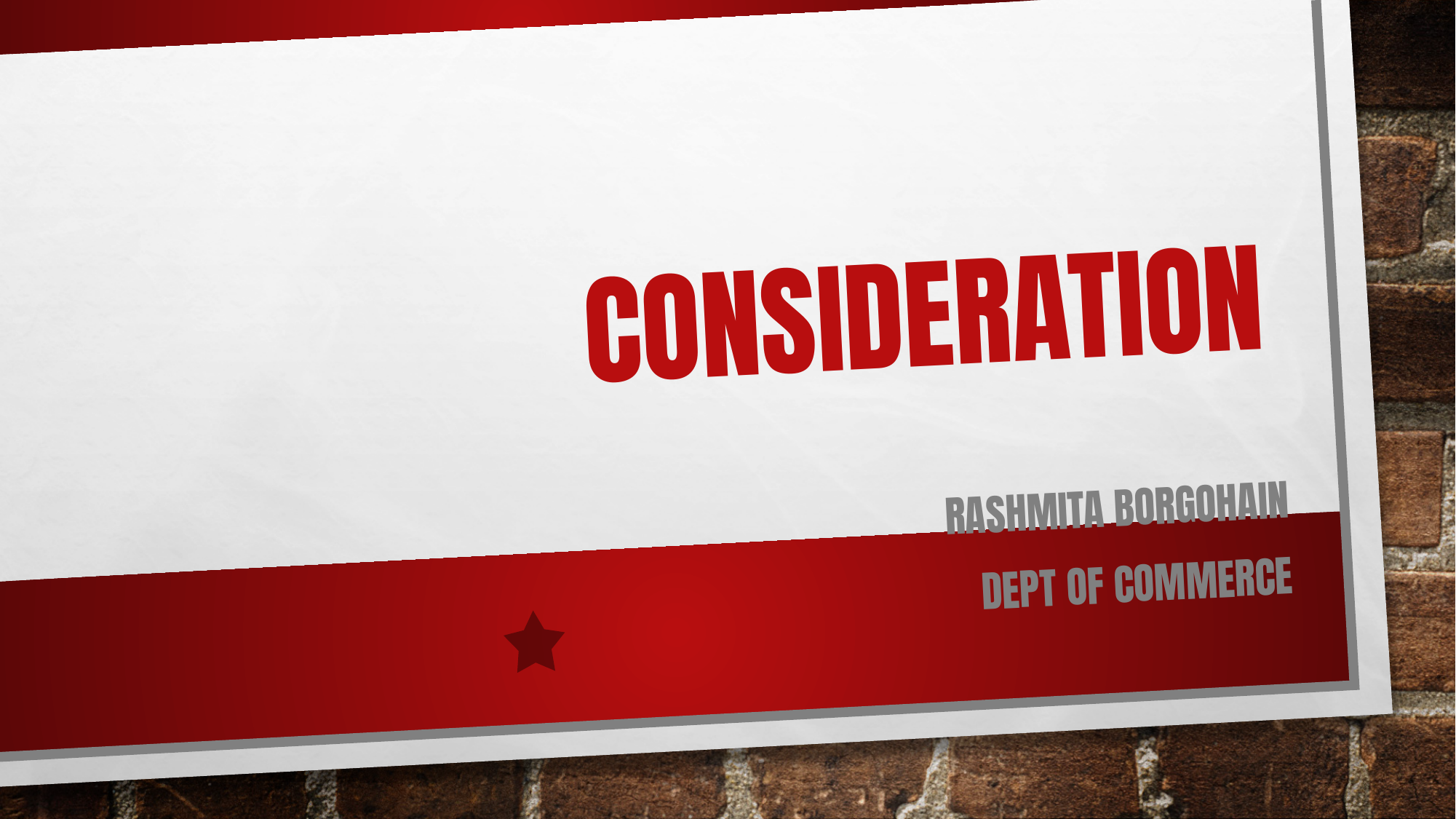

# Consideration
Rashmita borgohain
Dept of Commerce